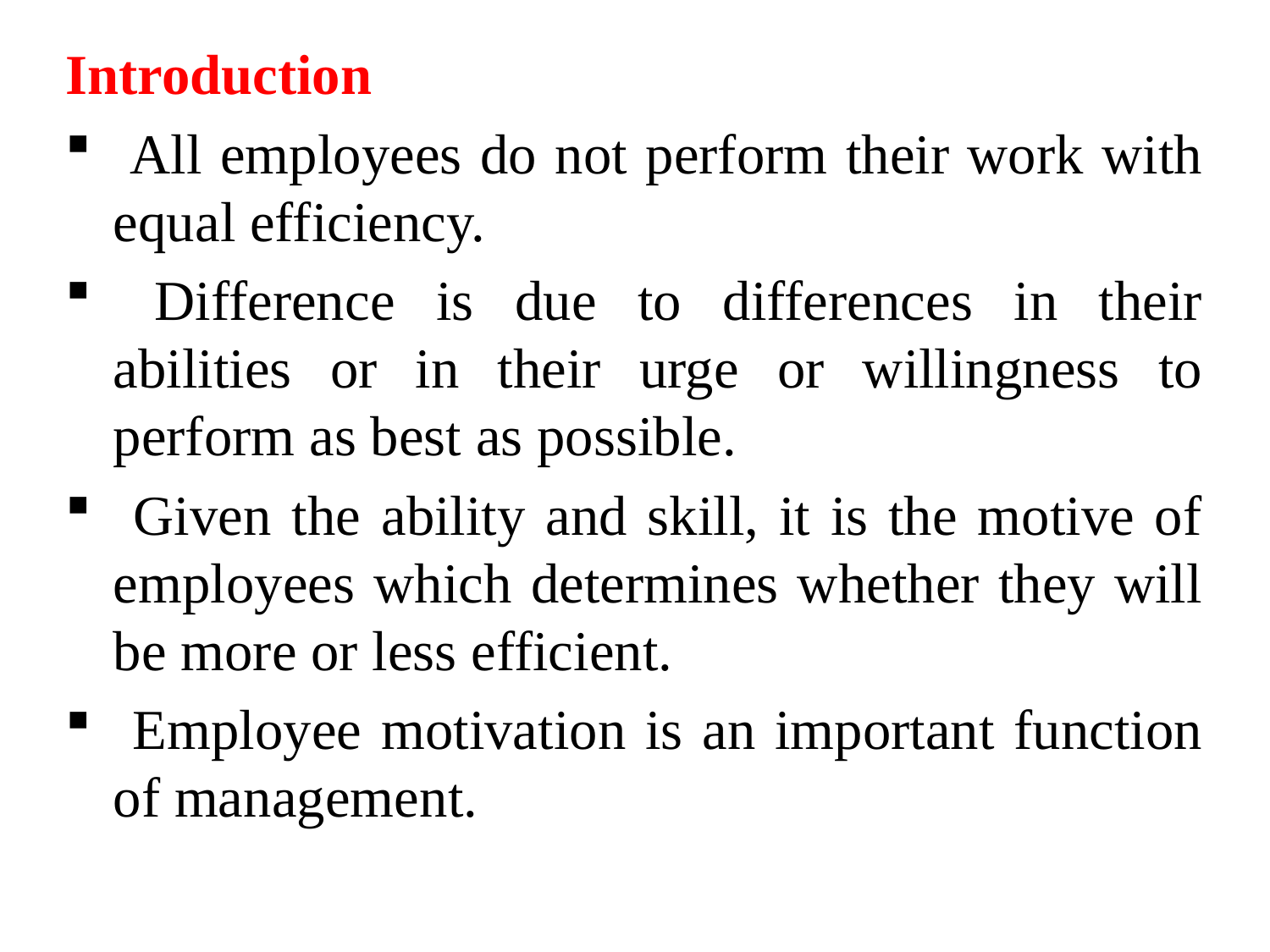

Introduction
 All employees do not perform their work with equal efficiency.
 Difference is due to differences in their abilities or in their urge or willingness to perform as best as possible.
 Given the ability and skill, it is the motive of employees which determines whether they will be more or less efficient.
 Employee motivation is an important function of management.